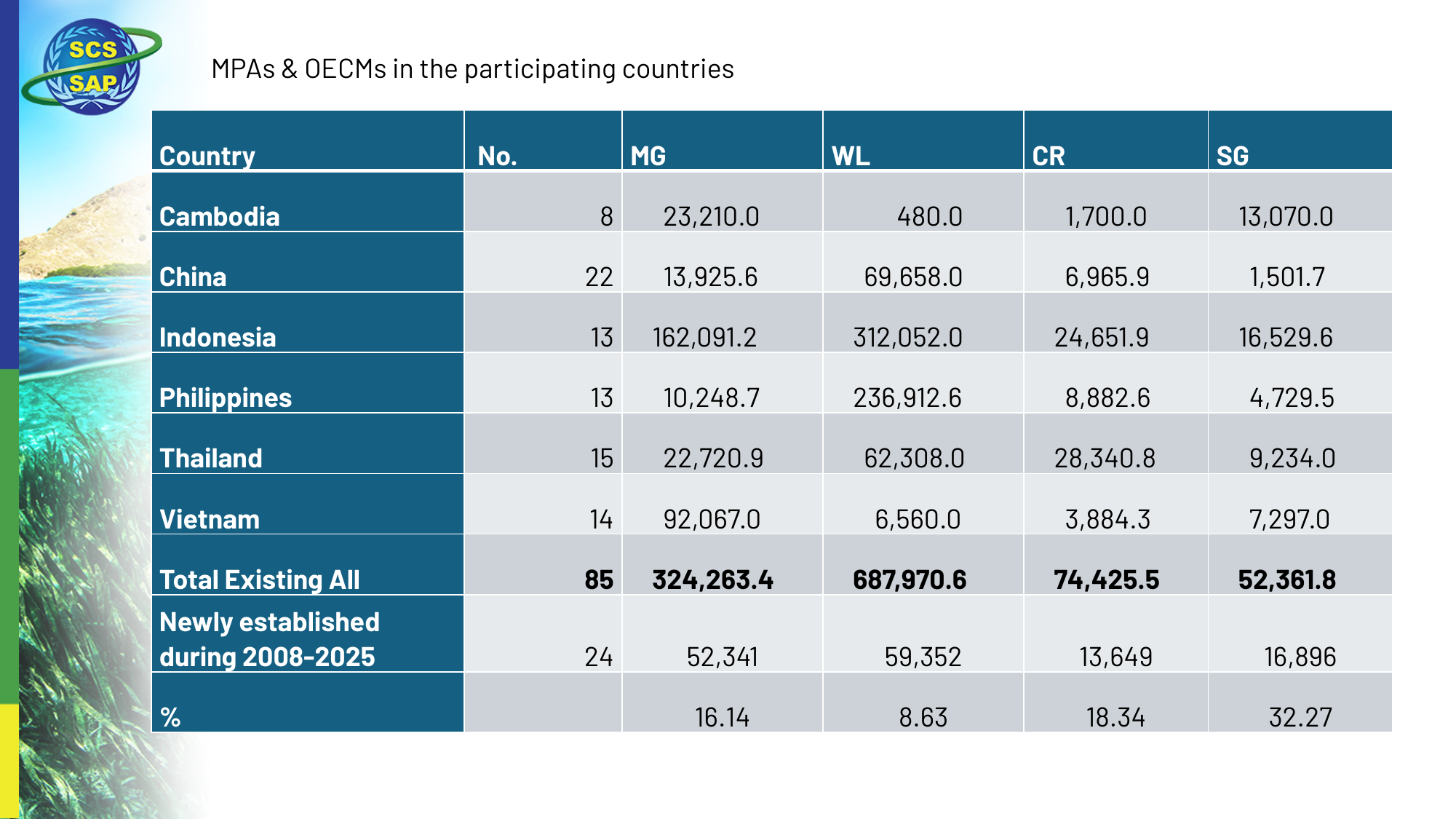

MPAs & OECMs in the participating countries
| Country | No. | MG | WL | CR | SG |
| --- | --- | --- | --- | --- | --- |
| Cambodia | 8 | 23,210.0 | 480.0 | 1,700.0 | 13,070.0 |
| China | 22 | 13,925.6 | 69,658.0 | 6,965.9 | 1,501.7 |
| Indonesia | 13 | 162,091.2 | 312,052.0 | 24,651.9 | 16,529.6 |
| Philippines | 13 | 10,248.7 | 236,912.6 | 8,882.6 | 4,729.5 |
| Thailand | 15 | 22,720.9 | 62,308.0 | 28,340.8 | 9,234.0 |
| Vietnam | 14 | 92,067.0 | 6,560.0 | 3,884.3 | 7,297.0 |
| Total Existing All | 85 | 324,263.4 | 687,970.6 | 74,425.5 | 52,361.8 |
| Newly established during 2008-2025 | 24 | 52,341 | 59,352 | 13,649 | 16,896 |
| % |  | 16.14 | 8.63 | 18.34 | 32.27 |